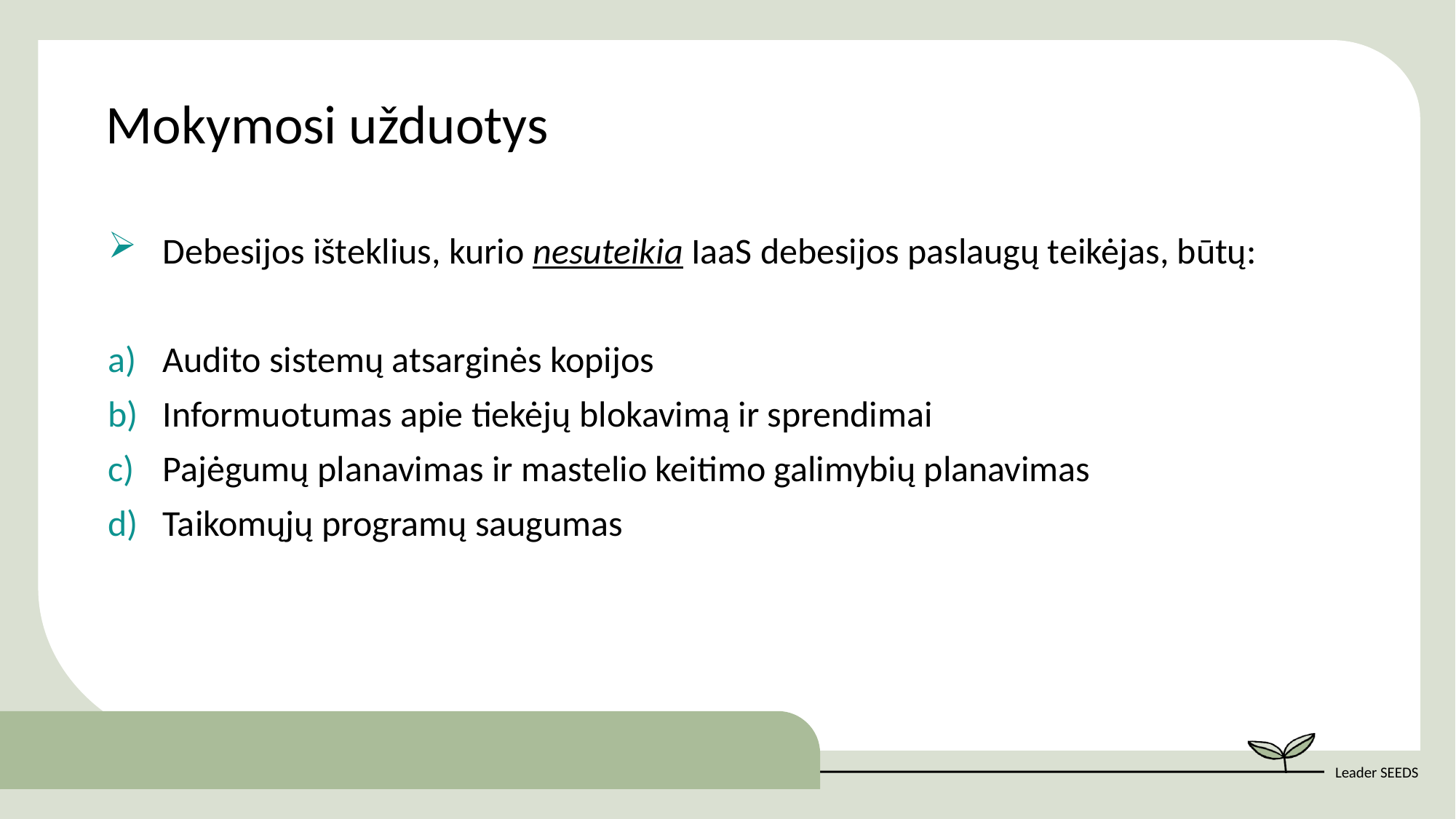

Mokymosi užduotys
Debesijos išteklius, kurio nesuteikia IaaS debesijos paslaugų teikėjas, būtų:

Audito sistemų atsarginės kopijos
Informuotumas apie tiekėjų blokavimą ir sprendimai
Pajėgumų planavimas ir mastelio keitimo galimybių planavimas
Taikomųjų programų saugumas